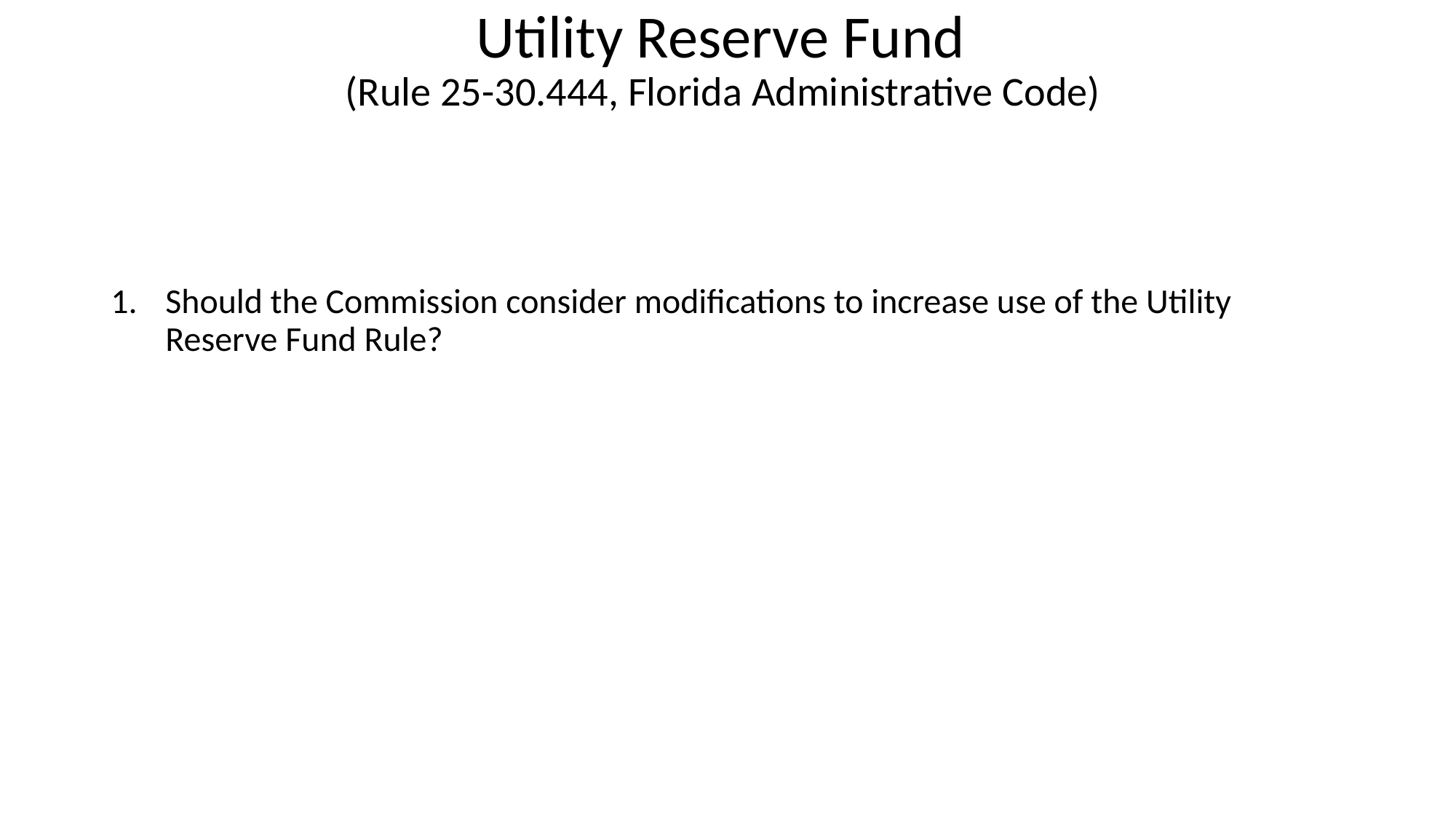

# Utility Reserve Fund (Rule 25-30.444, Florida Administrative Code)
Should the Commission consider modifications to increase use of the Utility Reserve Fund Rule?